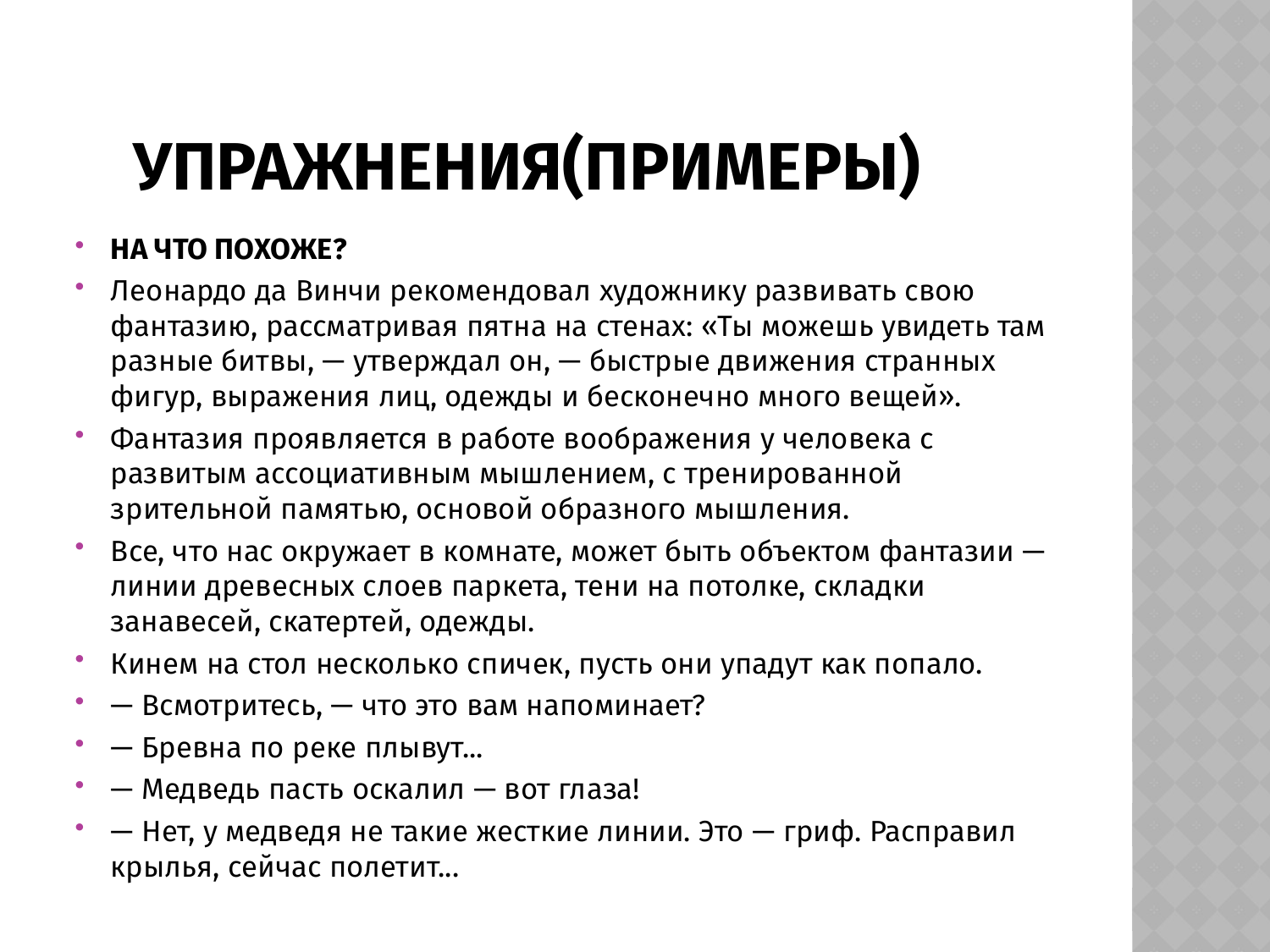

# упражнения(примеры)
НА ЧТО ПОХОЖЕ?
Леонардо да Винчи рекомендовал художнику развивать свою фантазию, рассматривая пятна на стенах: «Ты можешь увидеть там разные битвы, — утверждал он, — быстрые движения странных фигур, выражения лиц, одежды и бесконечно много вещей».
Фантазия проявляется в работе воображения у человека с развитым ассоциативным мышлением, с тренированной зрительной памятью, основой образного мышления.
Все, что нас окружает в комнате, может быть объектом фантазии — линии древесных слоев паркета, тени на потолке, складки занавесей, скатертей, одежды.
Кинем на стол несколько спичек, пусть они упадут как попало.
— Всмотритесь, — что это вам напоминает?
— Бревна по реке плывут...
— Медведь пасть оскалил — вот глаза!
— Нет, у медведя не такие жесткие линии. Это — гриф. Расправил крылья, сейчас полетит...